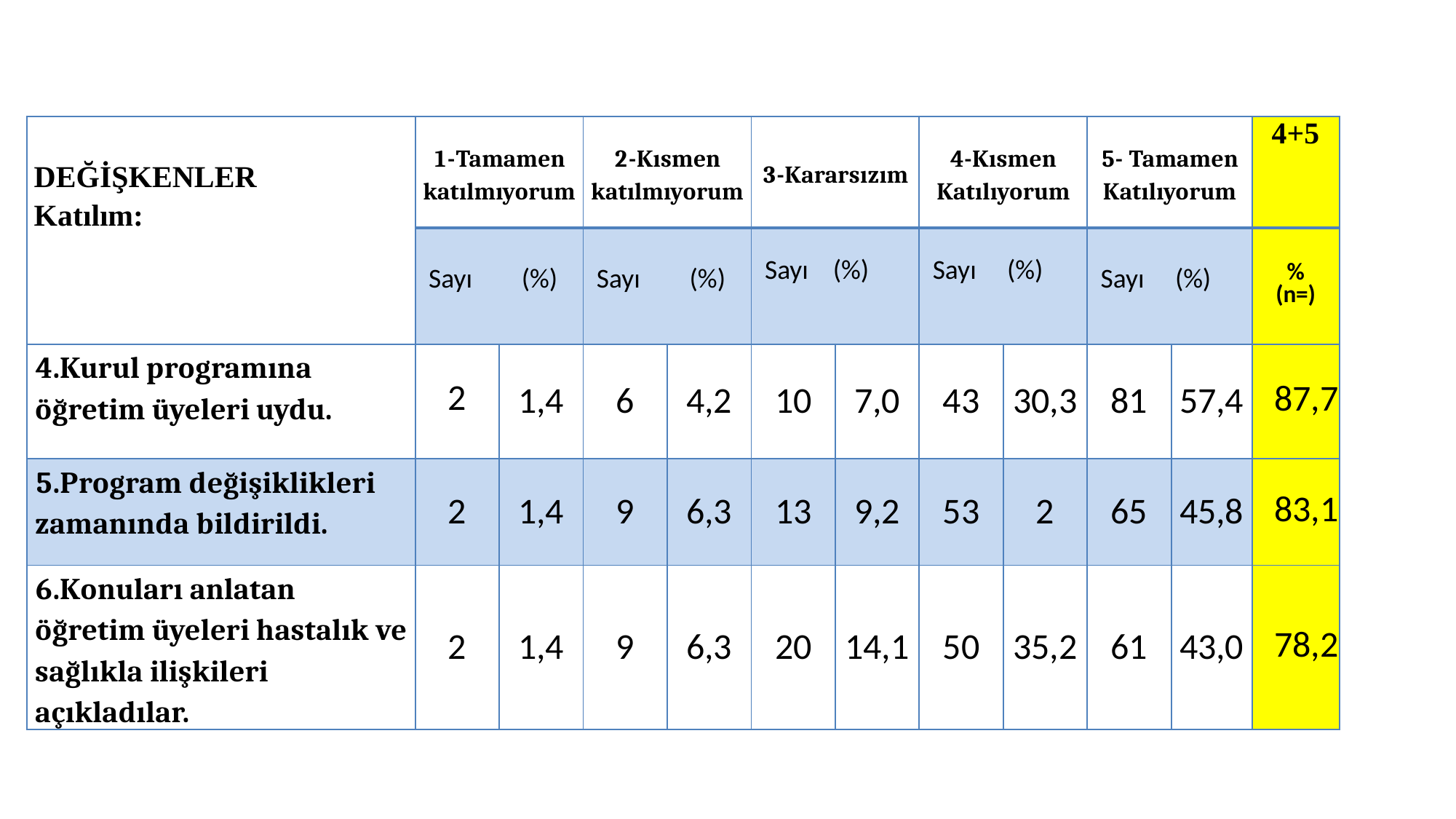

| DEĞİŞKENLER Katılım: | 1-Tamamen katılmıyorum |  | 2-Kısmen katılmıyorum |  | 3-Kararsızım |  | 4-Kısmen Katılıyorum |  | 5- Tamamen Katılıyorum |  | 4+5 |
| --- | --- | --- | --- | --- | --- | --- | --- | --- | --- | --- | --- |
|  | Sayı (%) |  | Sayı (%) |  | Sayı (%) |  | Sayı (%) |  | Sayı (%) |  | % (n=) |
| 4.Kurul programına öğretim üyeleri uydu. | 2 | 1,4 | 6 | 4,2 | 10 | 7,0 | 43 | 30,3 | 81 | 57,4 | 87,7 |
| 5.Program değişiklikleri zamanında bildirildi. | 2 | 1,4 | 9 | 6,3 | 13 | 9,2 | 53 | 2 | 65 | 45,8 | 83,1 |
| 6.Konuları anlatan öğretim üyeleri hastalık ve sağlıkla ilişkileri açıkladılar. | 2 | 1,4 | 9 | 6,3 | 20 | 14,1 | 50 | 35,2 | 61 | 43,0 | 78,2 |